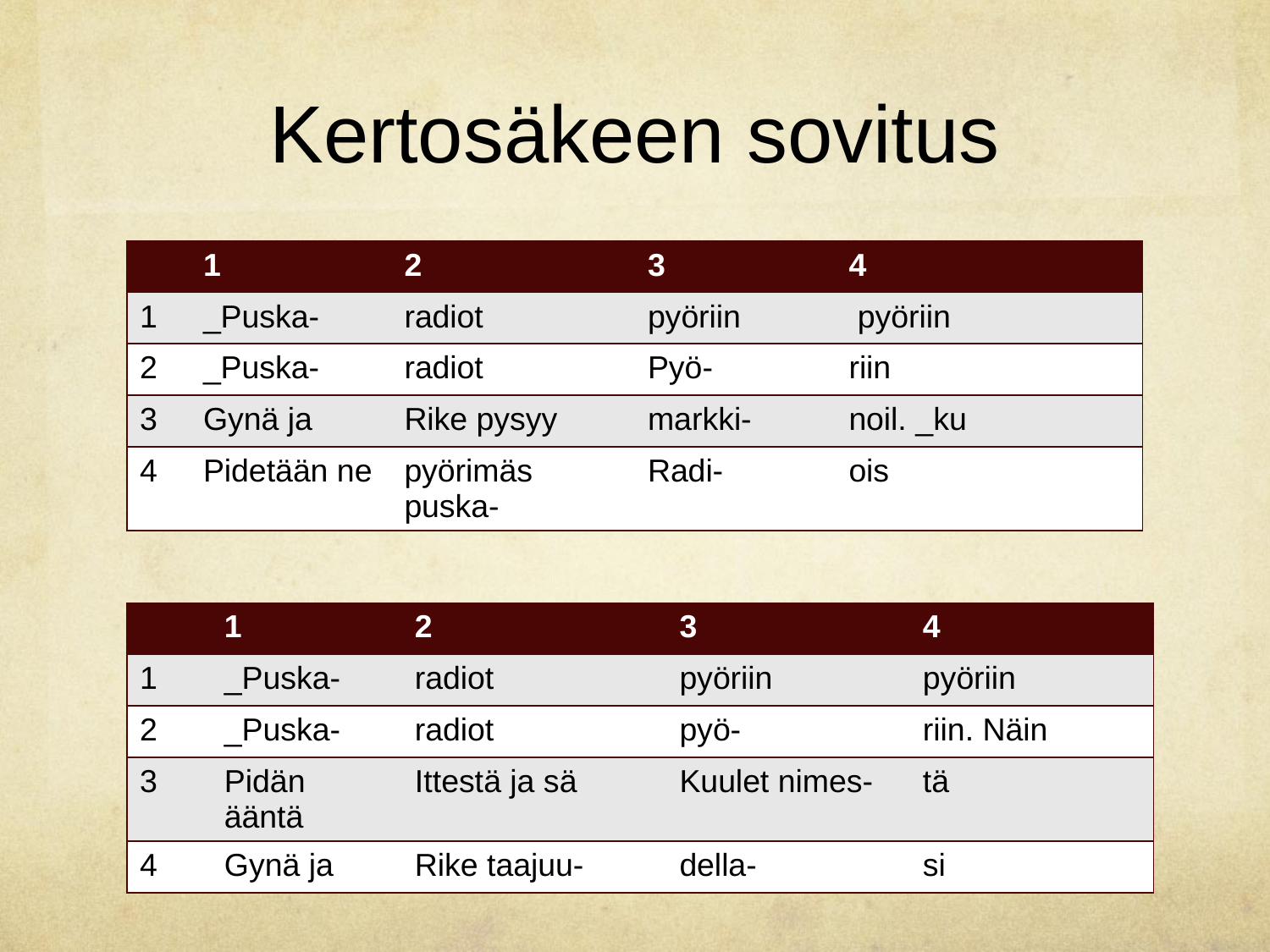

# Kertosäkeen sovitus
|  | 1 | 2 | 3 | 4 |
| --- | --- | --- | --- | --- |
| 1 | \_Puska- | radiot | pyöriin | pyöriin |
| 2 | \_Puska- | radiot | Pyö- | riin |
| 3 | Gynä ja | Rike pysyy | markki- | noil. \_ku |
| 4 | Pidetään ne | pyörimäs puska- | Radi- | ois |
|  | 1 | 2 | 3 | 4 |
| --- | --- | --- | --- | --- |
| 1 | \_Puska- | radiot | pyöriin | pyöriin |
| 2 | \_Puska- | radiot | pyö- | riin. Näin |
| 3 | Pidän ääntä | Ittestä ja sä | Kuulet nimes- | tä |
| 4 | Gynä ja | Rike taajuu- | della- | si |